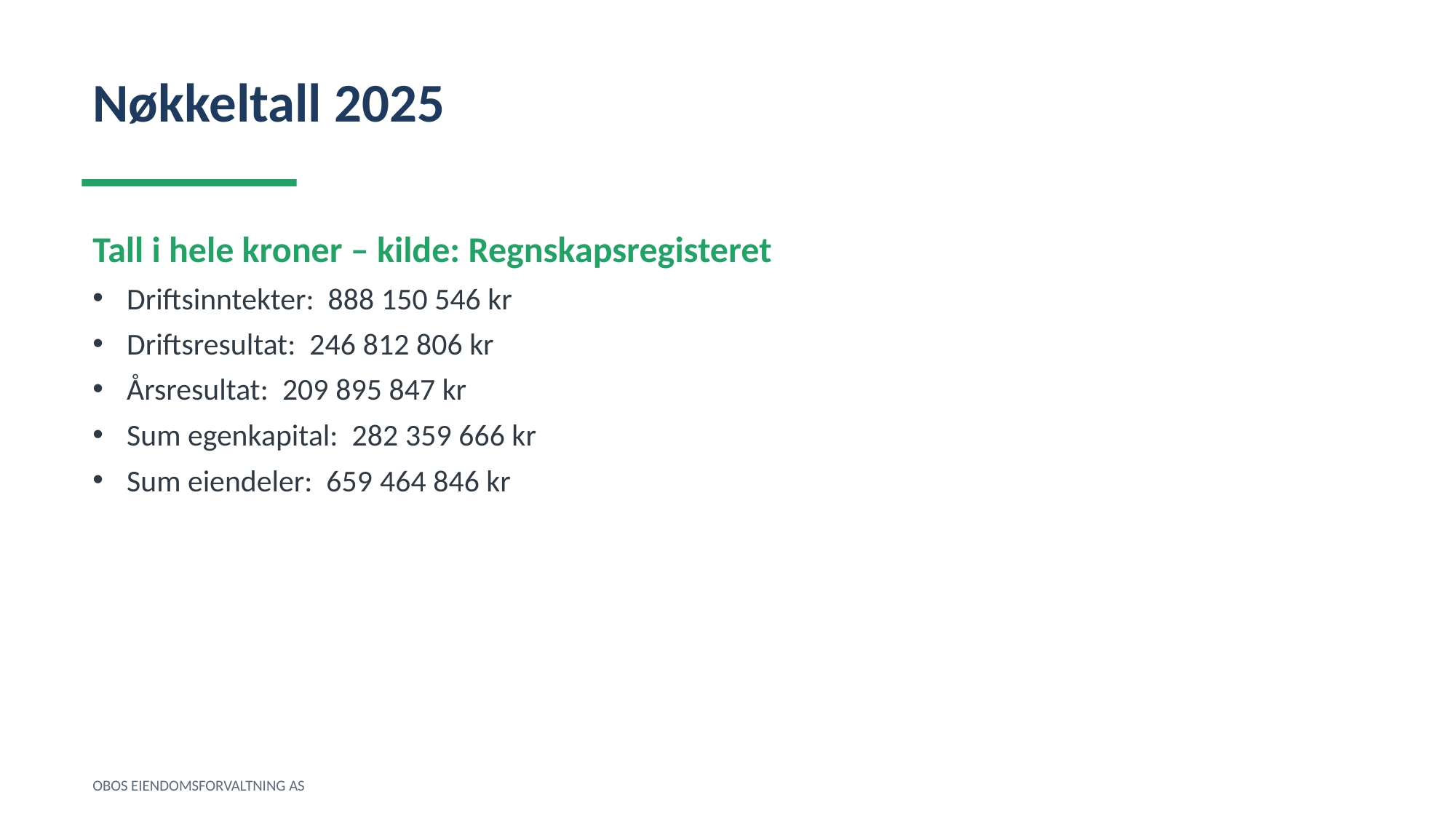

Nøkkeltall 2025

Tall i hele kroner – kilde: Regnskapsregisteret
Driftsinntekter:  888 150 546 kr
Driftsresultat:  246 812 806 kr
Årsresultat:  209 895 847 kr
Sum egenkapital:  282 359 666 kr
Sum eiendeler:  659 464 846 kr
OBOS EIENDOMSFORVALTNING AS